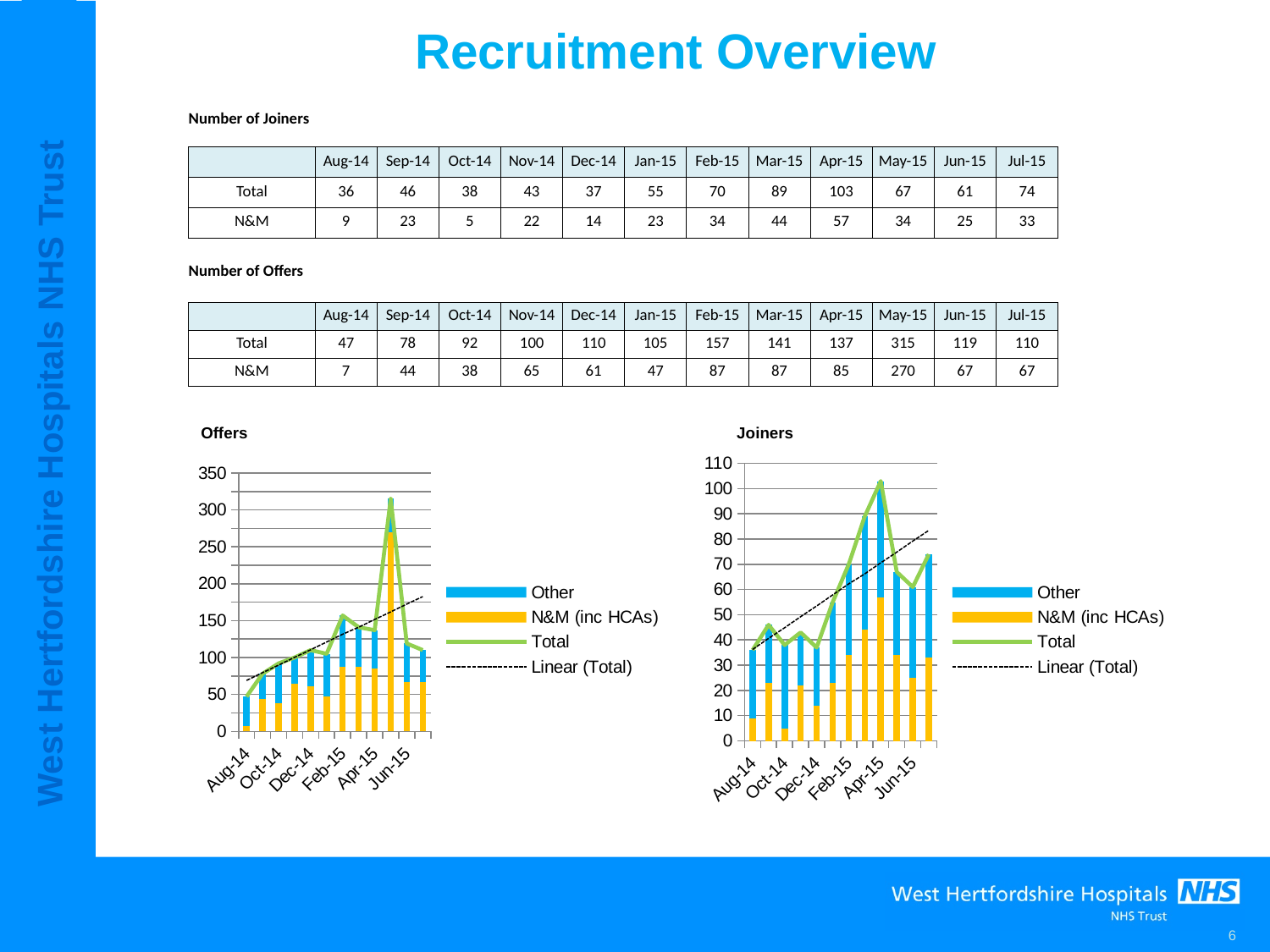

# Recruitment Overview
| Number of Joiners |  |  |  |  |  |  |  |  |  |  |  |  |
| --- | --- | --- | --- | --- | --- | --- | --- | --- | --- | --- | --- | --- |
|  |  |  |  |  |  |  |  |  |  |  |  |  |
|  | Aug-14 | Sep-14 | Oct-14 | Nov-14 | Dec-14 | Jan-15 | Feb-15 | Mar-15 | Apr-15 | May-15 | Jun-15 | Jul-15 |
| Total | 36 | 46 | 38 | 43 | 37 | 55 | 70 | 89 | 103 | 67 | 61 | 74 |
| N&M | 9 | 23 | 5 | 22 | 14 | 23 | 34 | 44 | 57 | 34 | 25 | 33 |
| Number of Offers |  |  |  |  |  |  |  |  |  |  |  |  |
| --- | --- | --- | --- | --- | --- | --- | --- | --- | --- | --- | --- | --- |
|  |  |  |  |  |  |  |  |  |  |  |  |  |
|  | Aug-14 | Sep-14 | Oct-14 | Nov-14 | Dec-14 | Jan-15 | Feb-15 | Mar-15 | Apr-15 | May-15 | Jun-15 | Jul-15 |
| Total | 47 | 78 | 92 | 100 | 110 | 105 | 157 | 141 | 137 | 315 | 119 | 110 |
| N&M | 7 | 44 | 38 | 65 | 61 | 47 | 87 | 87 | 85 | 270 | 67 | 67 |
Offers
Joiners

### Chart

| Category | N&M (inc HCAs) | Other | Total |
|---|---|---|---|
| 41852 | 9.0 | 27.0 | 36.0 |
| 41883 | 23.0 | 23.0 | 46.0 |
| 41913 | 5.0 | 33.0 | 38.0 |
| 41944 | 22.0 | 21.0 | 43.0 |
| 41974 | 14.0 | 23.0 | 37.0 |
| 42005 | 23.0 | 32.0 | 55.0 |
| 42036 | 34.0 | 36.0 | 70.0 |
| 42064 | 44.0 | 45.0 | 89.0 |
| 42095 | 57.0 | 46.0 | 103.0 |
| 42125 | 34.0 | 33.0 | 67.0 |
| 42156 | 25.0 | 36.0 | 61.0 |
| 42186 | 33.0 | 41.0 | 74.0 |

### Chart

| Category | N&M (inc HCAs) | Other | Total |
|---|---|---|---|
| 41852 | 7.0 | 40.0 | 47.0 |
| 41883 | 44.0 | 34.0 | 78.0 |
| 41913 | 38.0 | 54.0 | 92.0 |
| 41944 | 65.0 | 35.0 | 100.0 |
| 41974 | 61.0 | 49.0 | 110.0 |
| 42005 | 47.0 | 58.0 | 105.0 |
| 42036 | 87.0 | 70.0 | 157.0 |
| 42064 | 87.0 | 54.0 | 141.0 |
| 42095 | 85.0 | 52.0 | 137.0 |
| 42125 | 270.0 | 45.0 | 315.0 |
| 42156 | 67.0 | 52.0 | 119.0 |
| 42186 | 67.0 | 43.0 | 110.0 |
6